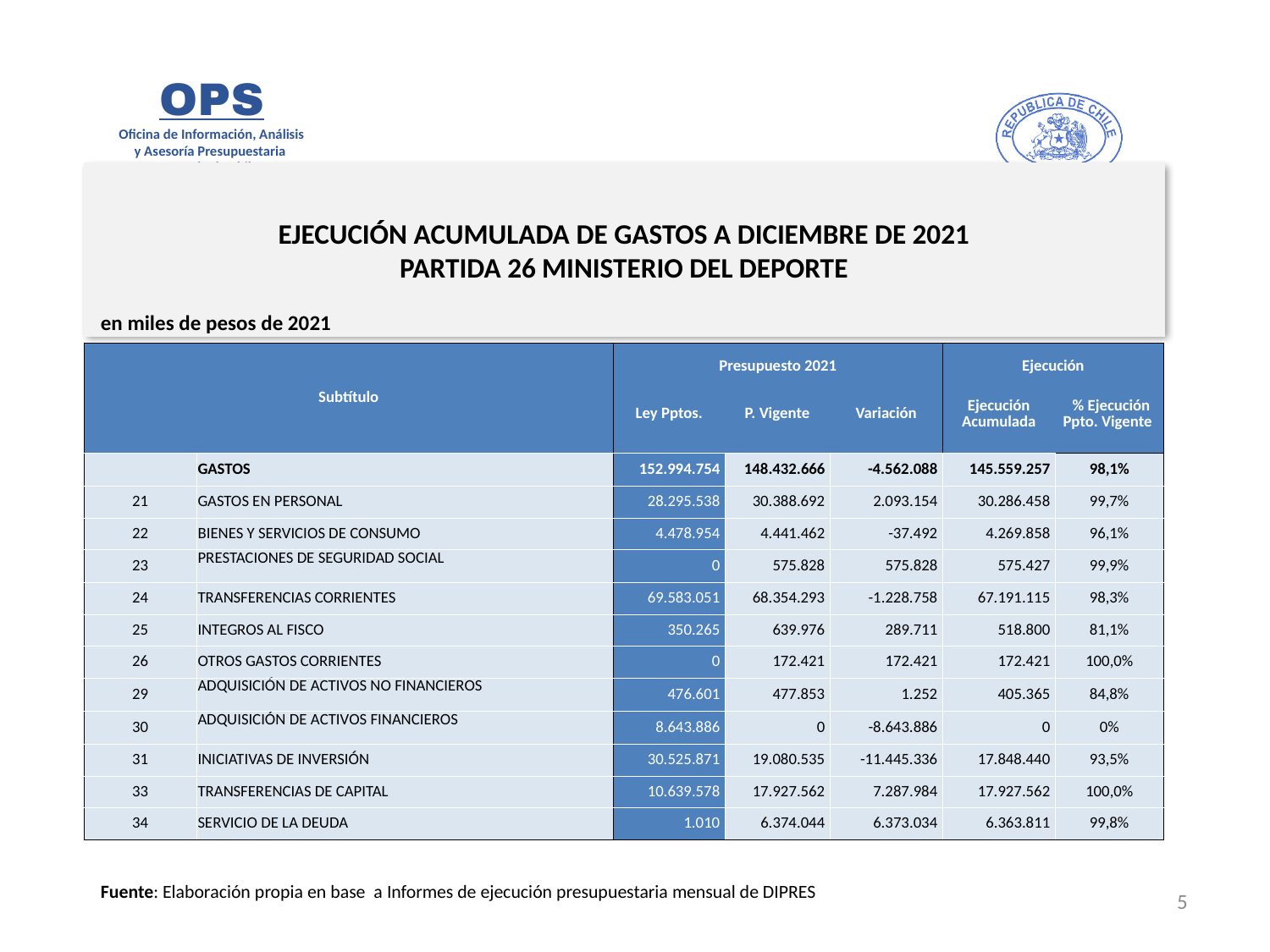

# EJECUCIÓN ACUMULADA DE GASTOS A DICIEMBRE DE 2021 PARTIDA 26 MINISTERIO DEL DEPORTE
en miles de pesos de 2021
| Subtítulo |  | Presupuesto 2021 |  |  | Ejecución |  |
| --- | --- | --- | --- | --- | --- | --- |
|  |  | Ley Pptos. | P. Vigente | Variación | Ejecución Acumulada | % Ejecución Ppto. Vigente |
|  | GASTOS | 152.994.754 | 148.432.666 | -4.562.088 | 145.559.257 | 98,1% |
| 21 | GASTOS EN PERSONAL | 28.295.538 | 30.388.692 | 2.093.154 | 30.286.458 | 99,7% |
| 22 | BIENES Y SERVICIOS DE CONSUMO | 4.478.954 | 4.441.462 | -37.492 | 4.269.858 | 96,1% |
| 23 | PRESTACIONES DE SEGURIDAD SOCIAL | 0 | 575.828 | 575.828 | 575.427 | 99,9% |
| 24 | TRANSFERENCIAS CORRIENTES | 69.583.051 | 68.354.293 | -1.228.758 | 67.191.115 | 98,3% |
| 25 | INTEGROS AL FISCO | 350.265 | 639.976 | 289.711 | 518.800 | 81,1% |
| 26 | OTROS GASTOS CORRIENTES | 0 | 172.421 | 172.421 | 172.421 | 100,0% |
| 29 | ADQUISICIÓN DE ACTIVOS NO FINANCIEROS | 476.601 | 477.853 | 1.252 | 405.365 | 84,8% |
| 30 | ADQUISICIÓN DE ACTIVOS FINANCIEROS | 8.643.886 | 0 | -8.643.886 | 0 | 0% |
| 31 | INICIATIVAS DE INVERSIÓN | 30.525.871 | 19.080.535 | -11.445.336 | 17.848.440 | 93,5% |
| 33 | TRANSFERENCIAS DE CAPITAL | 10.639.578 | 17.927.562 | 7.287.984 | 17.927.562 | 100,0% |
| 34 | SERVICIO DE LA DEUDA | 1.010 | 6.374.044 | 6.373.034 | 6.363.811 | 99,8% |
Fuente: Elaboración propia en base  a Informes de ejecución presupuestaria mensual de DIPRES
5